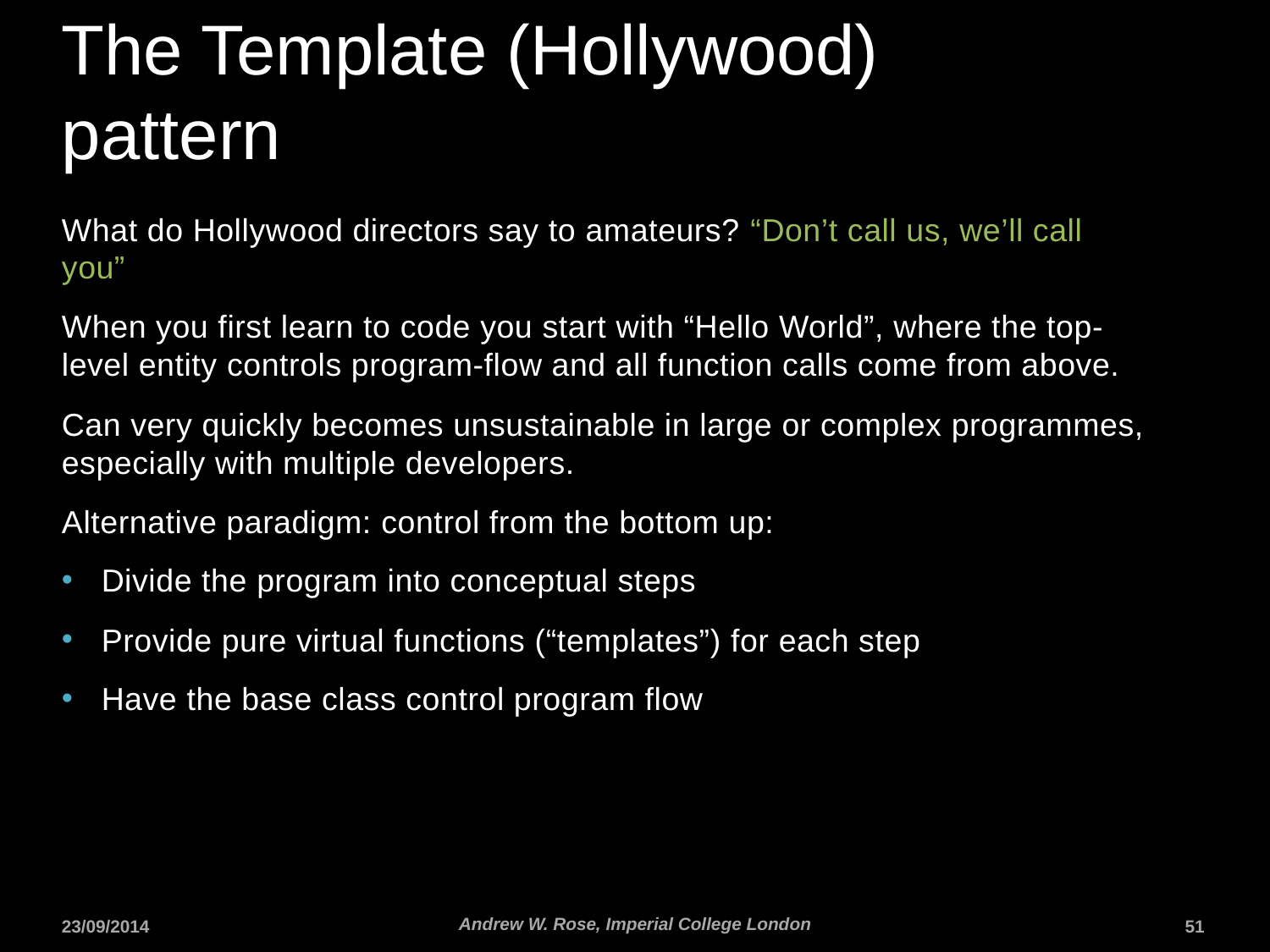

# The Template (Hollywood) pattern
What do Hollywood directors say to amateurs? “Don’t call us, we’ll call you”
When you first learn to code you start with “Hello World”, where the top-level entity controls program-flow and all function calls come from above.
Can very quickly becomes unsustainable in large or complex programmes, especially with multiple developers.
Alternative paradigm: control from the bottom up:
Divide the program into conceptual steps
Provide pure virtual functions (“templates”) for each step
Have the base class control program flow

Andrew W. Rose, Imperial College London
23/09/2014
51